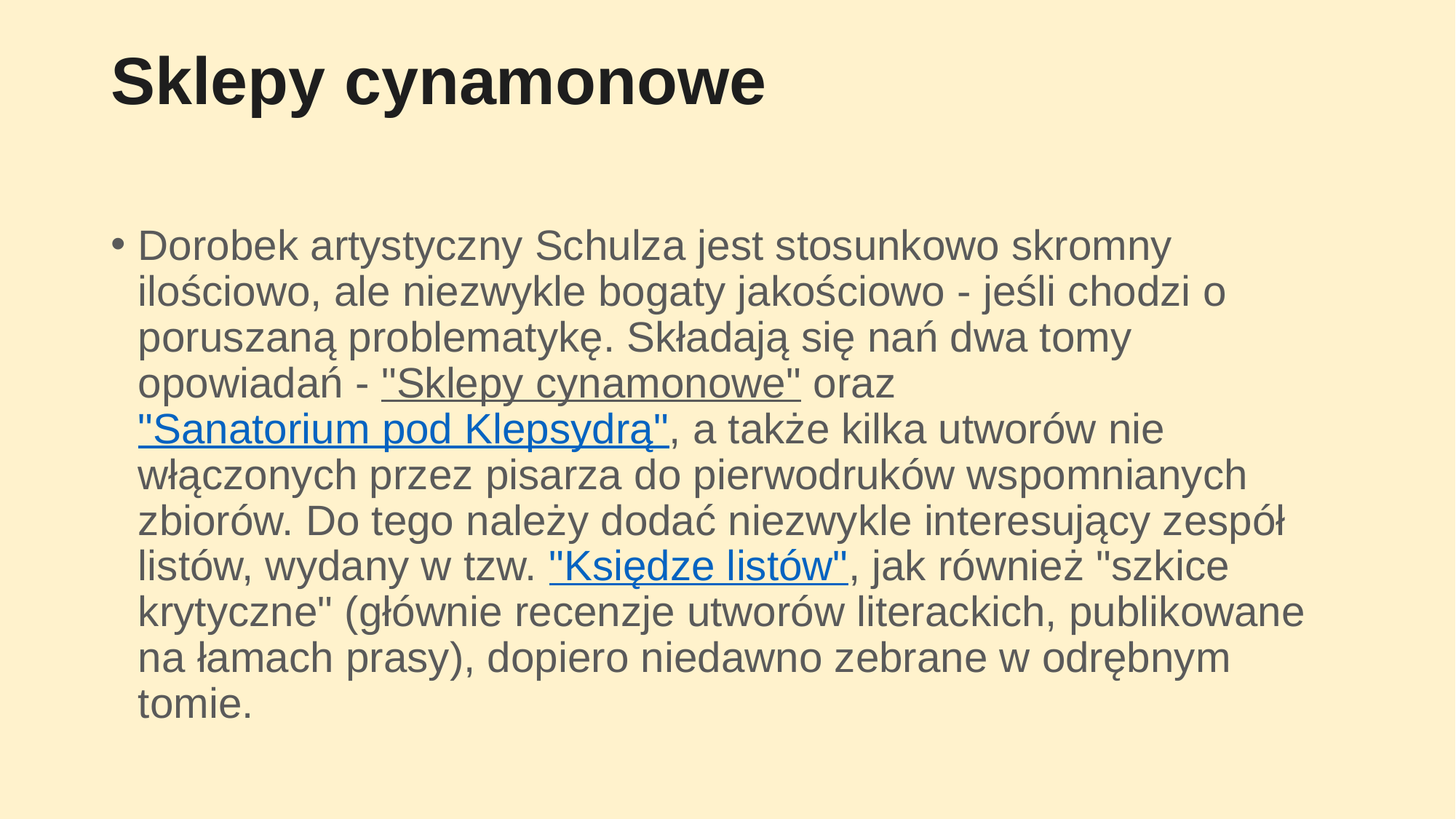

# Sklepy cynamonowe
Dorobek artystyczny Schulza jest stosunkowo skromny ilościowo, ale niezwykle bogaty jakościowo - jeśli chodzi o poruszaną problematykę. Składają się nań dwa tomy opowiadań - "Sklepy cynamonowe" oraz "Sanatorium pod Klepsydrą", a także kilka utworów nie  włączonych przez pisarza do pierwodruków wspomnianych zbiorów. Do tego należy dodać niezwykle interesujący zespół listów, wydany w tzw. "Księdze listów", jak również "szkice krytyczne" (głównie recenzje utworów literackich, publikowane na łamach prasy), dopiero niedawno zebrane w odrębnym tomie.